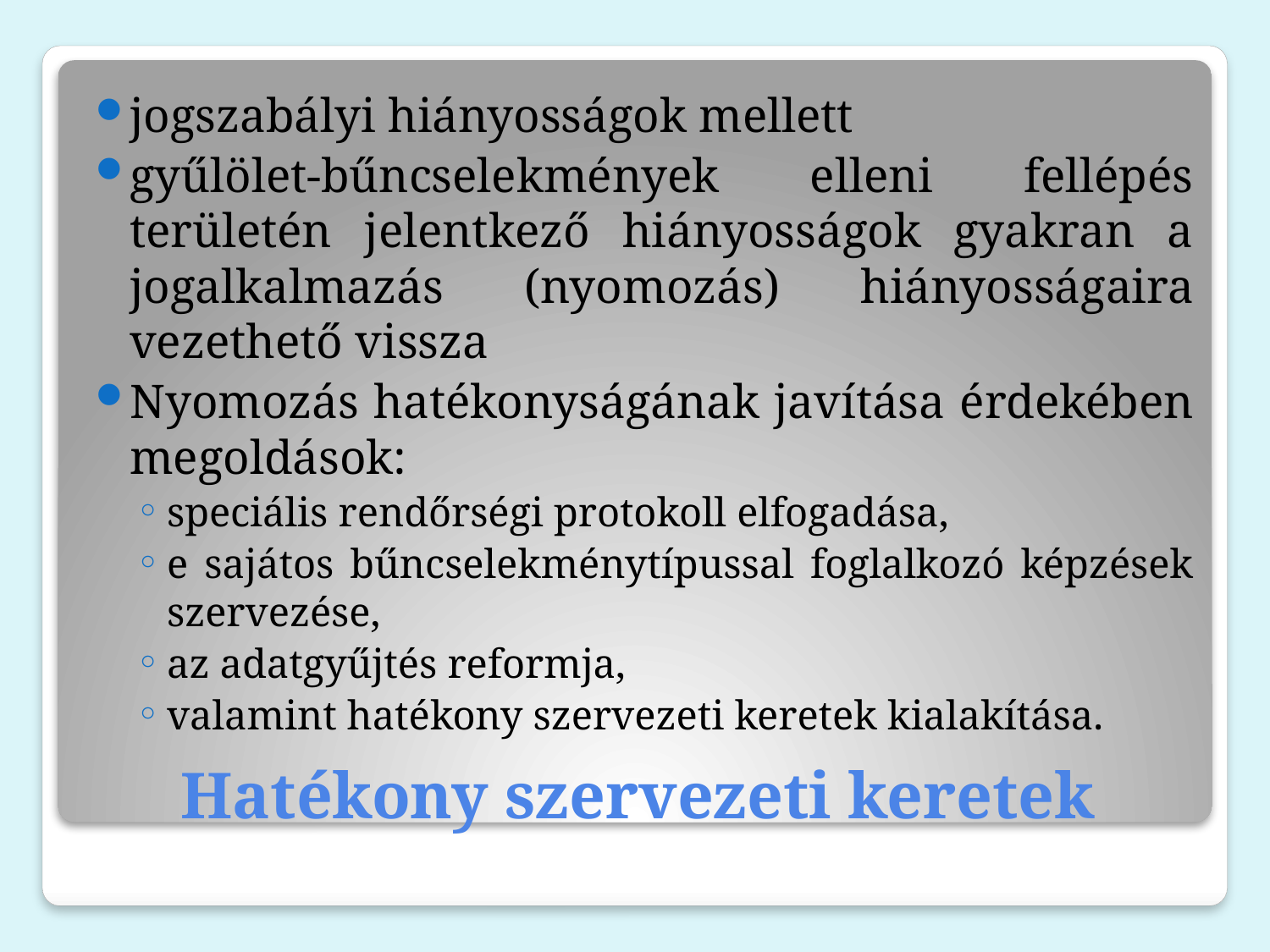

jogszabályi hiányosságok mellett
gyűlölet-bűncselekmények elleni fellépés területén jelentkező hiányosságok gyakran a jogalkalmazás (nyomozás) hiányosságaira vezethető vissza
Nyomozás hatékonyságának javítása érdekében megoldások:
speciális rendőrségi protokoll elfogadása,
e sajátos bűncselekménytípussal foglalkozó képzések szervezése,
az adatgyűjtés reformja,
valamint hatékony szervezeti keretek kialakítása.

# Hatékony szervezeti keretek